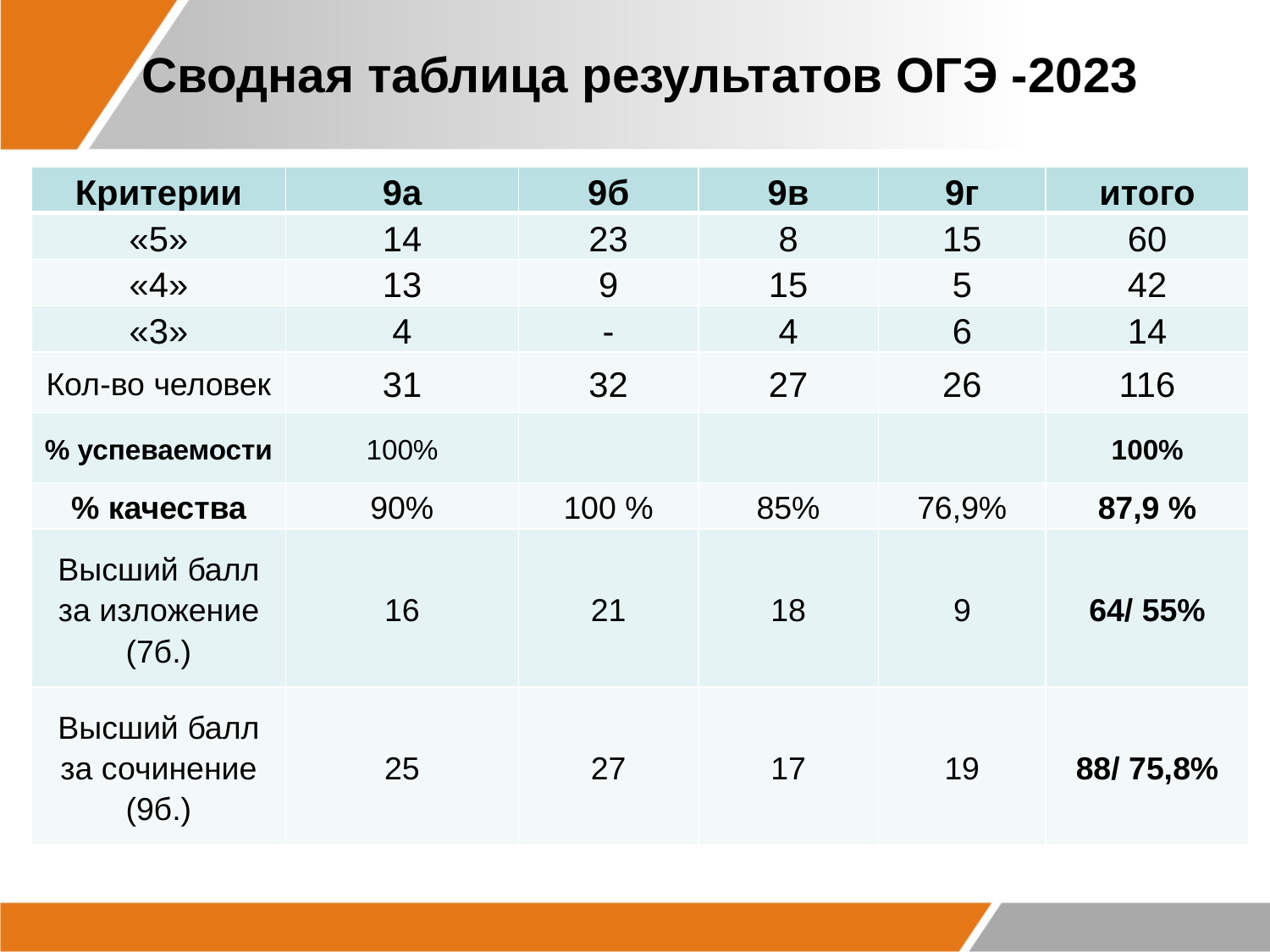

# Сводная таблица результатов ОГЭ -2023
| Критерии | 9а | 9б | 9в | 9г | итого |
| --- | --- | --- | --- | --- | --- |
| «5» | 14 | 23 | 8 | 15 | 60 |
| «4» | 13 | 9 | 15 | 5 | 42 |
| «3» | 4 | - | 4 | 6 | 14 |
| Кол-во человек | 31 | 32 | 27 | 26 | 116 |
| % успеваемости | 100% |  |  |  | 100% |
| % качества | 90% | 100 % | 85% | 76,9% | 87,9 % |
| Высший балл за изложение (7б.) | 16 | 21 | 18 | 9 | 64/ 55% |
| Высший балл за сочинение (9б.) | 25 | 27 | 17 | 19 | 88/ 75,8% |